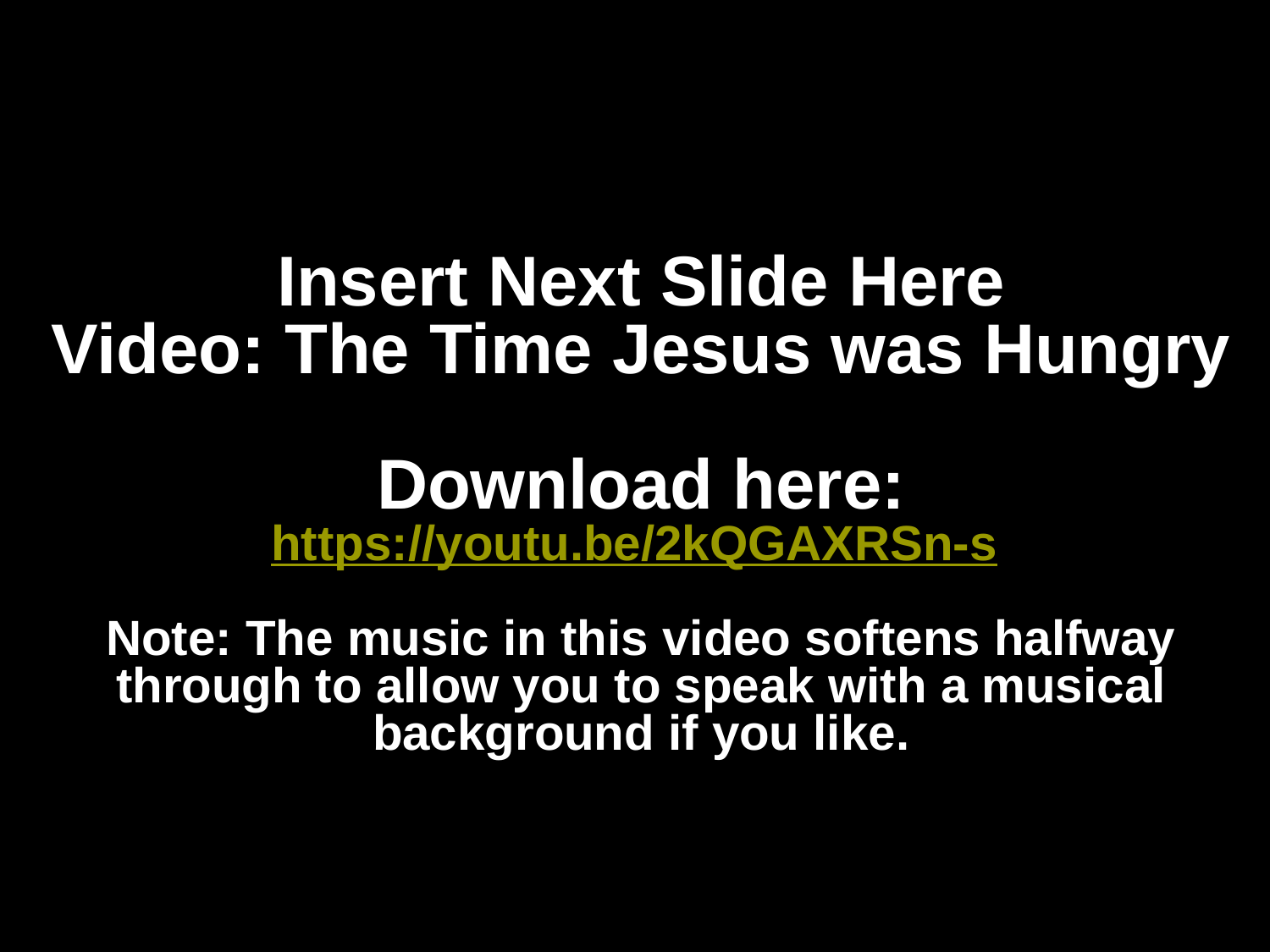

# Insert Next Slide Here Video: The Time Jesus was Hungry Download here: https://youtu.be/2kQGAXRSn-s Note: The music in this video softens halfway through to allow you to speak with a musical background if you like.